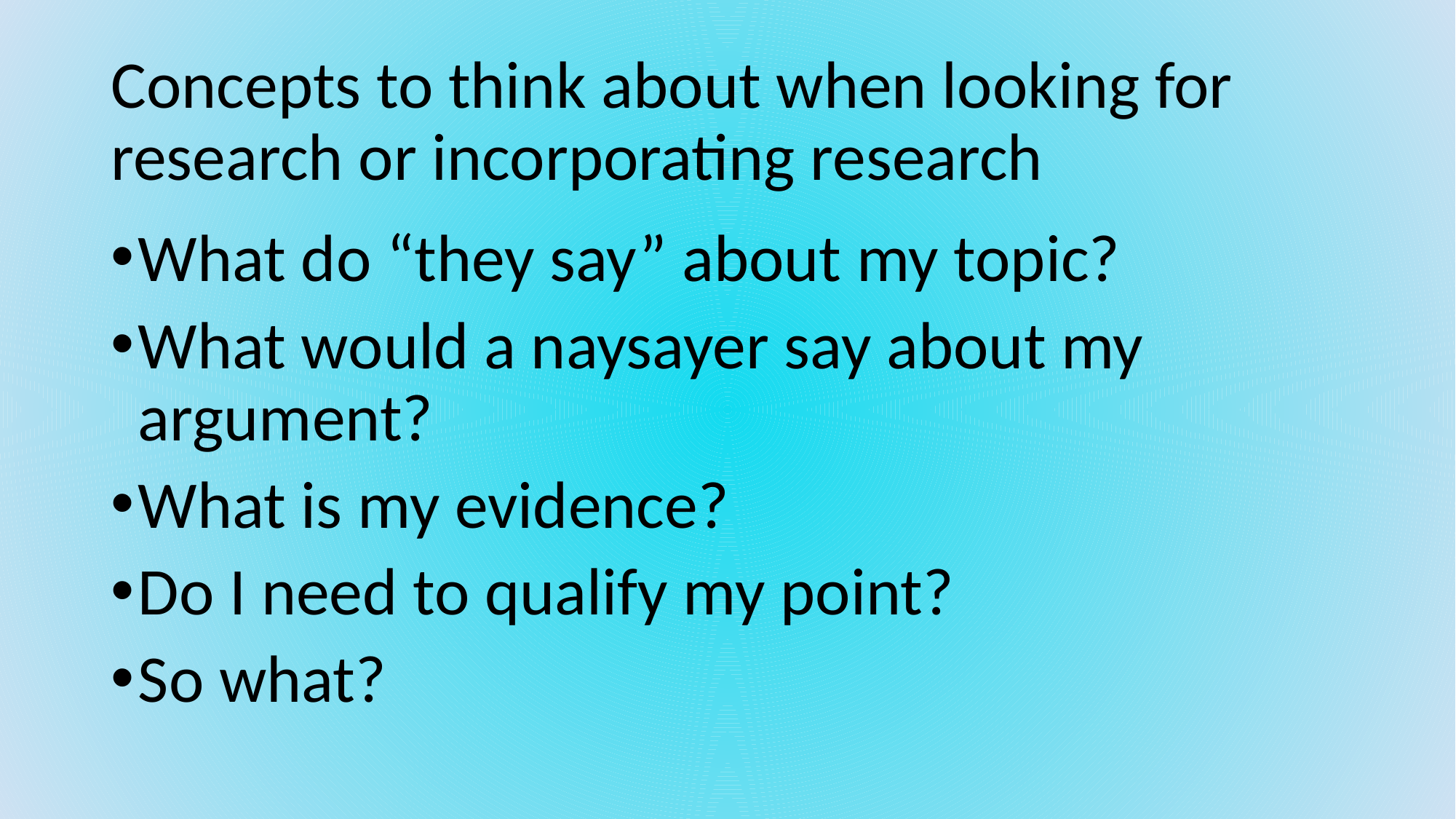

# Concepts to think about when looking for research or incorporating research
What do “they say” about my topic?
What would a naysayer say about my argument?
What is my evidence?
Do I need to qualify my point?
So what?